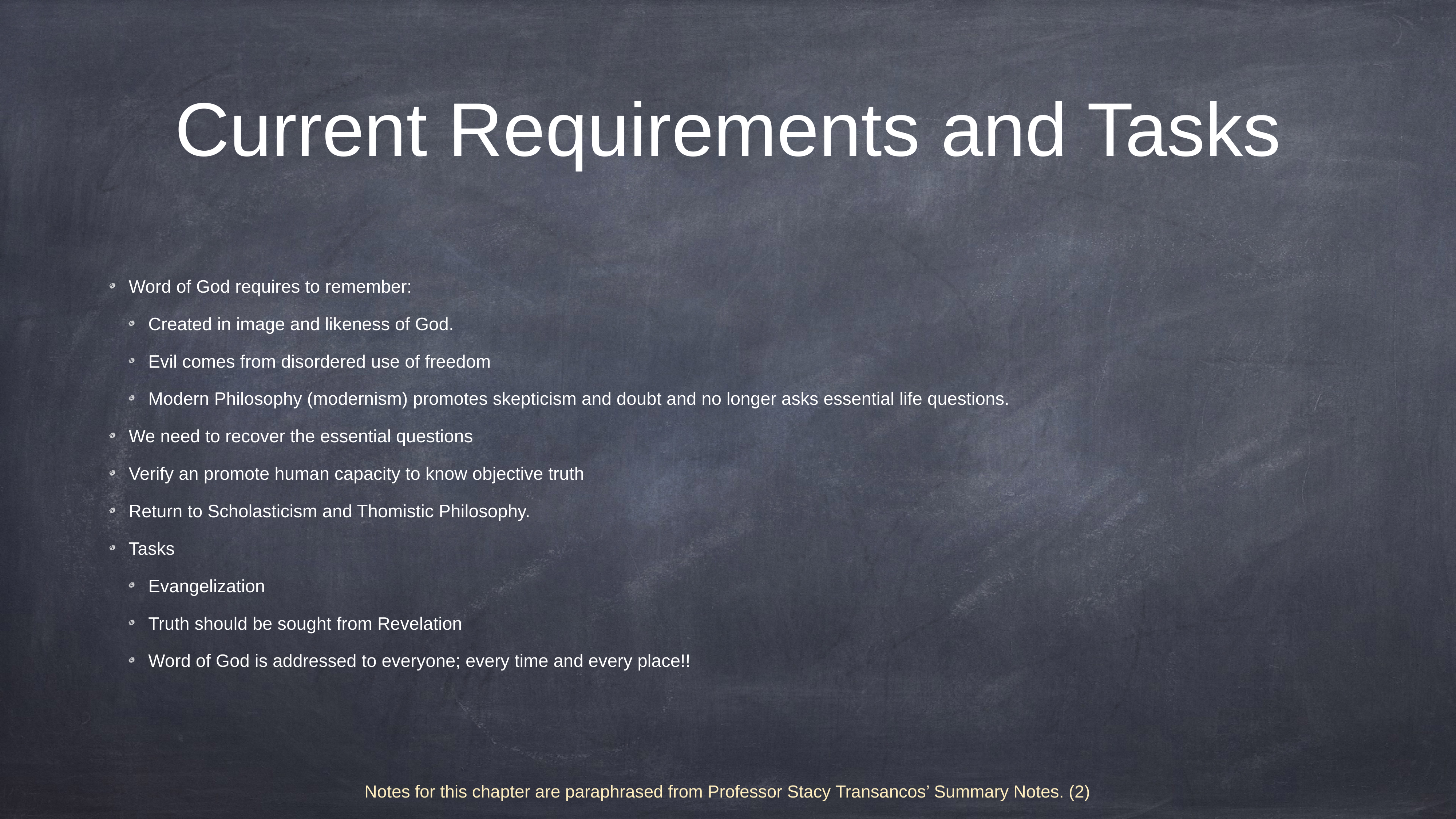

# Current Requirements and Tasks
Word of God requires to remember:
Created in image and likeness of God.
Evil comes from disordered use of freedom
Modern Philosophy (modernism) promotes skepticism and doubt and no longer asks essential life questions.
We need to recover the essential questions
Verify an promote human capacity to know objective truth
Return to Scholasticism and Thomistic Philosophy.
Tasks
Evangelization
Truth should be sought from Revelation
Word of God is addressed to everyone; every time and every place!!
Notes for this chapter are paraphrased from Professor Stacy Transancos’ Summary Notes. (2)